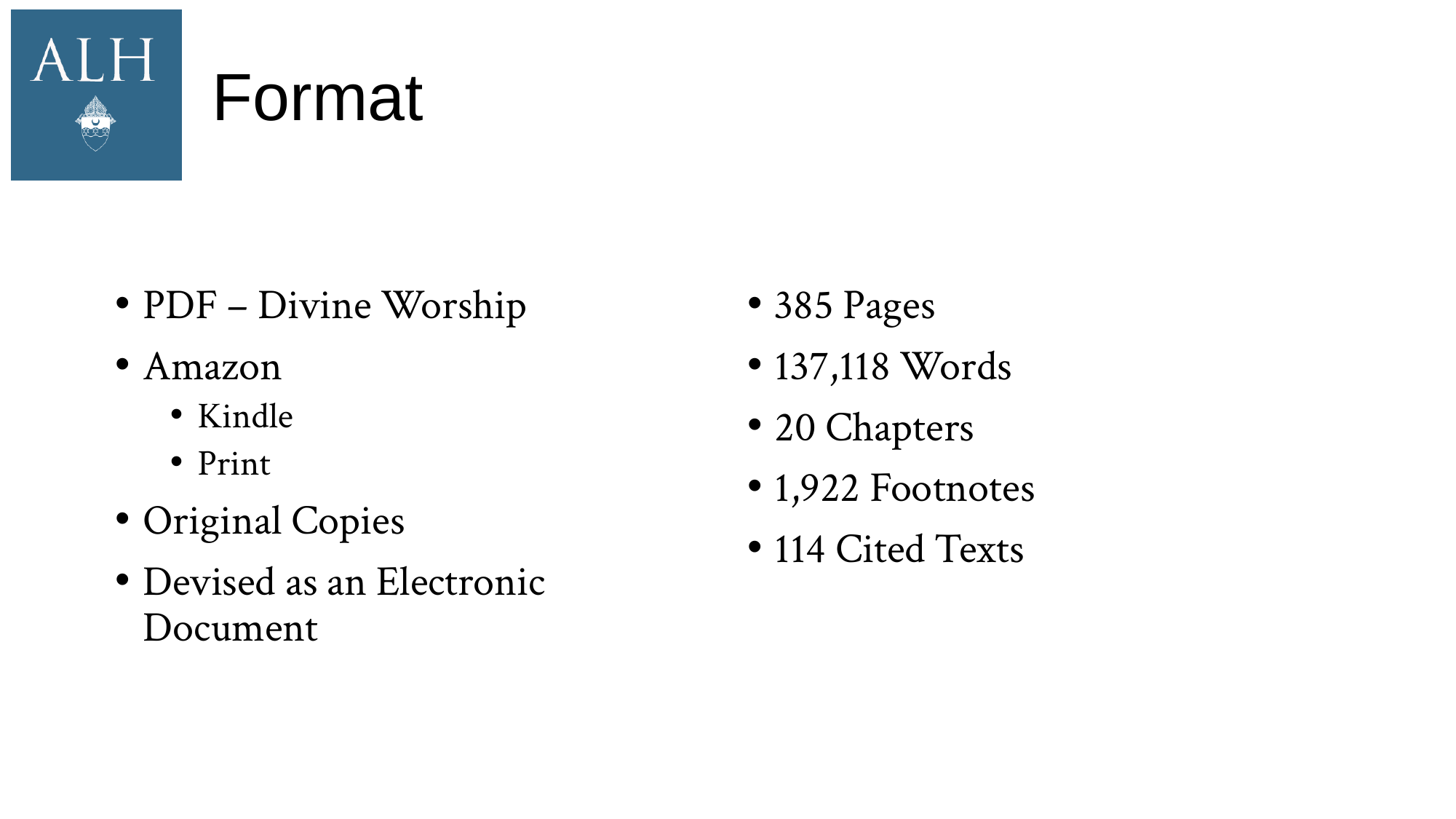

# Format
PDF – Divine Worship
Amazon
Kindle
Print
Original Copies
Devised as an Electronic Document

385 Pages
137,118 Words
20 Chapters
1,922 Footnotes
114 Cited Texts